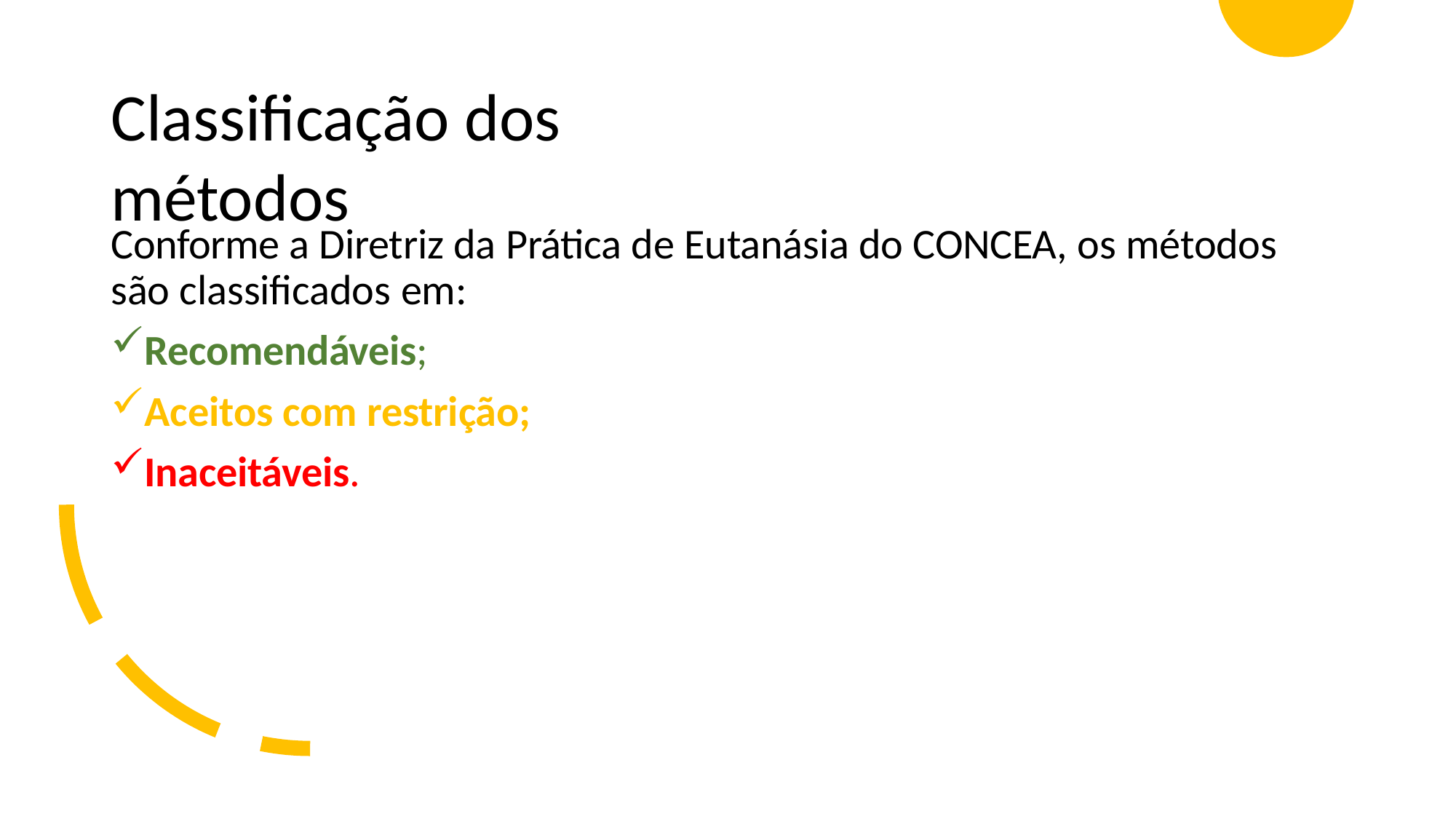

# Classificação dos métodos
Conforme a Diretriz da Prática de Eutanásia do CONCEA, os métodos  são classificados em:
Recomendáveis;
Aceitos com restrição;
Inaceitáveis.